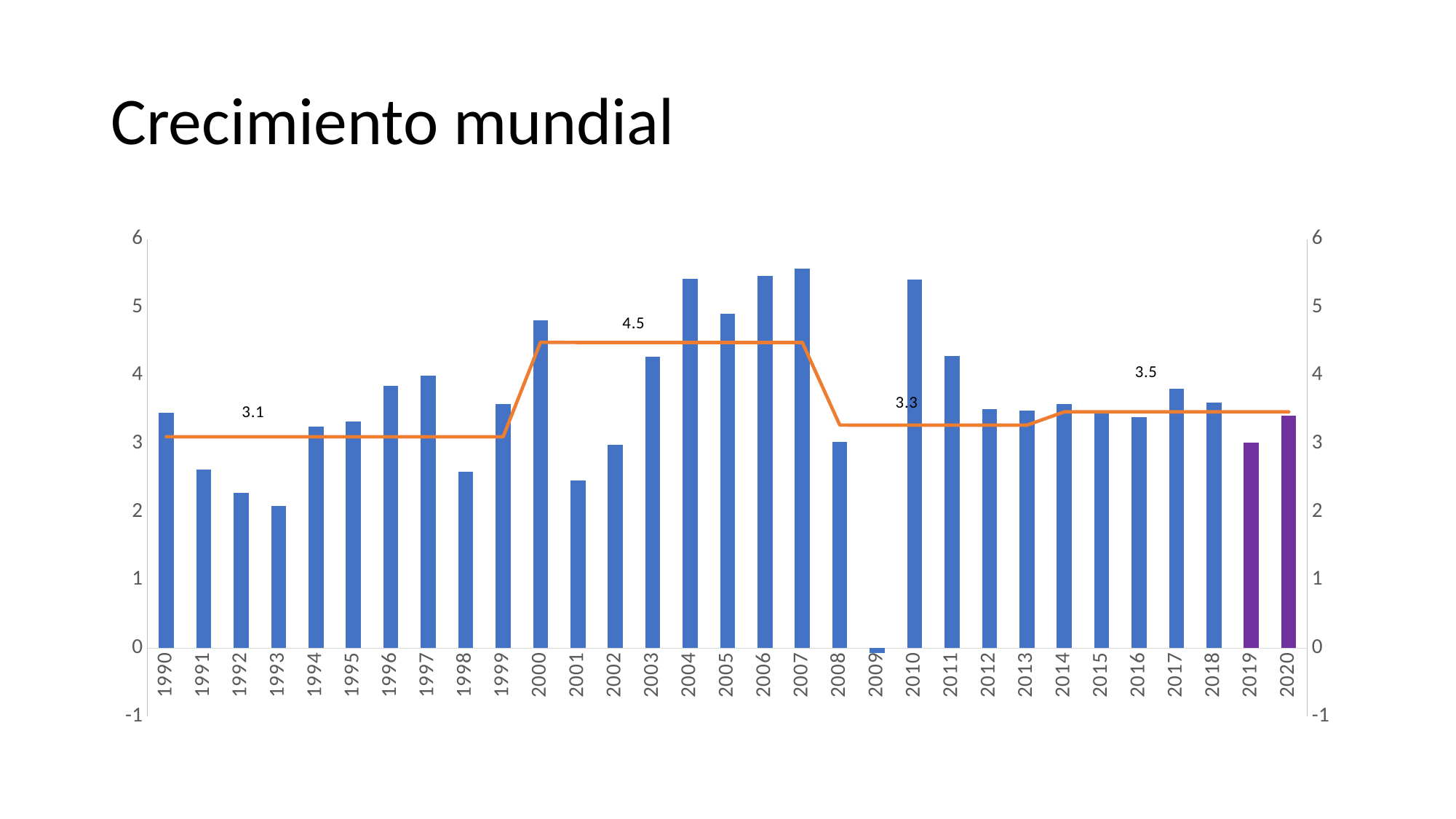

# Crecimiento mundial

### Chart

| Category | World Growth |  |
|---|---|---|
| 1990 | 3.453 | 3.1028 |
| 1991 | 2.619 | 3.1007 |
| 1992 | 2.276 | 3.1007 |
| 1993 | 2.091 | 3.1007 |
| 1994 | 3.256 | 3.1007 |
| 1995 | 3.325 | 3.1007 |
| 1996 | 3.849 | 3.1007 |
| 1997 | 3.995 | 3.1007 |
| 1998 | 2.584 | 3.1007 |
| 1999 | 3.58 | 3.1007 |
| 2000 | 4.806 | 4.487875 |
| 2001 | 2.463 | 4.485 |
| 2002 | 2.989 | 4.485 |
| 2003 | 4.278 | 4.485 |
| 2004 | 5.423 | 4.485 |
| 2005 | 4.91 | 4.485 |
| 2006 | 5.465 | 4.485 |
| 2007 | 5.569 | 4.485 |
| 2008 | 3.023 | 3.2733333333333334 |
| 2009 | -0.075 | 3.2718333333333334 |
| 2010 | 5.412 | 3.2718333333333334 |
| 2011 | 4.287 | 3.2718333333333334 |
| 2012 | 3.509 | 3.2718333333333334 |
| 2013 | 3.484 | 3.2718333333333334 |
| 2014 | 3.587 | 3.467285714285714 |
| 2015 | 3.455 | 3.467285714285714 |
| 2016 | 3.39 | 3.467285714285714 |
| 2017 | 3.811 | 3.467285714285714 |
| 2018 | 3.605 | 3.467285714285714 |
| 2019 | 3.013 | 3.467285714285714 |
| 2020 | 3.41 | 3.467285714285714 |